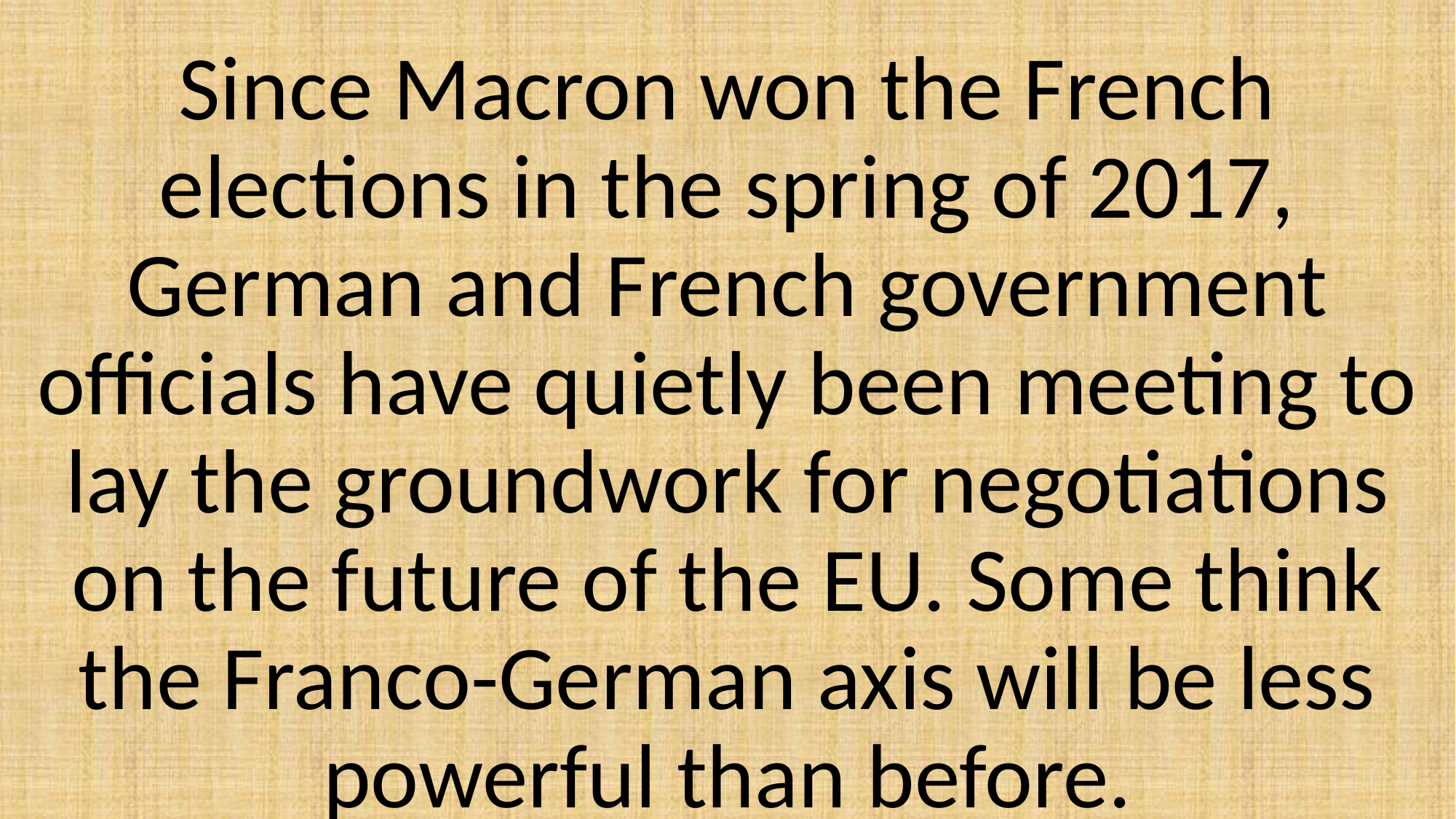

# Since Macron won the French elections in the spring of 2017, German and French government officials have quietly been meeting to lay the groundwork for negotiations on the future of the EU. Some think the Franco-German axis will be less powerful than before.